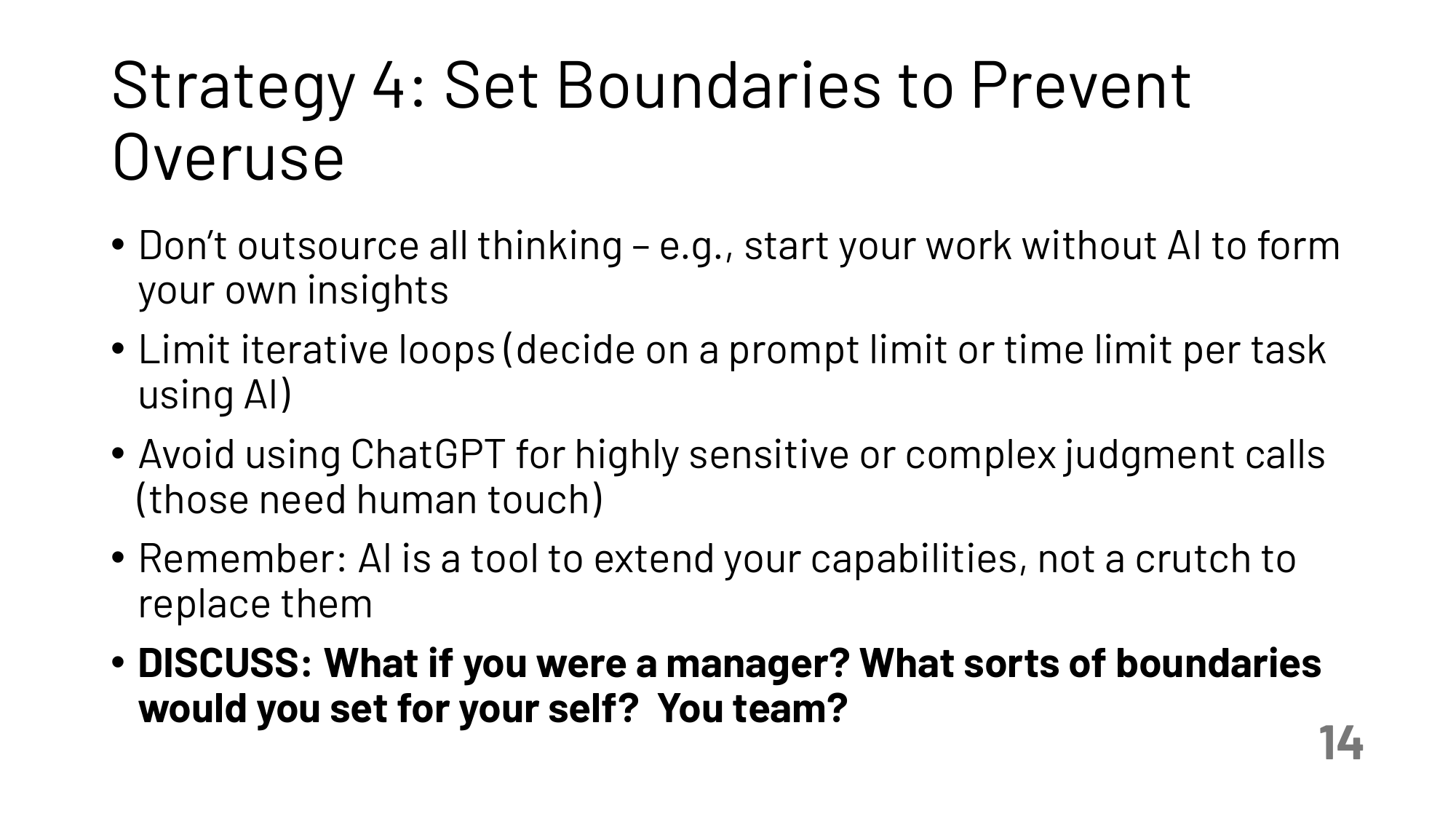

# Strategy 4: Set Boundaries to Prevent Overuse
Don’t outsource all thinking – e.g., start your work without AI to form your own insights
Limit iterative loops (decide on a prompt limit or time limit per task using AI)
Avoid using ChatGPT for highly sensitive or complex judgment calls (those need human touch)
Remember: AI is a tool to extend your capabilities, not a crutch to replace them
DISCUSS: What if you were a manager? What sorts of boundaries would you set for your self?  You team?

14